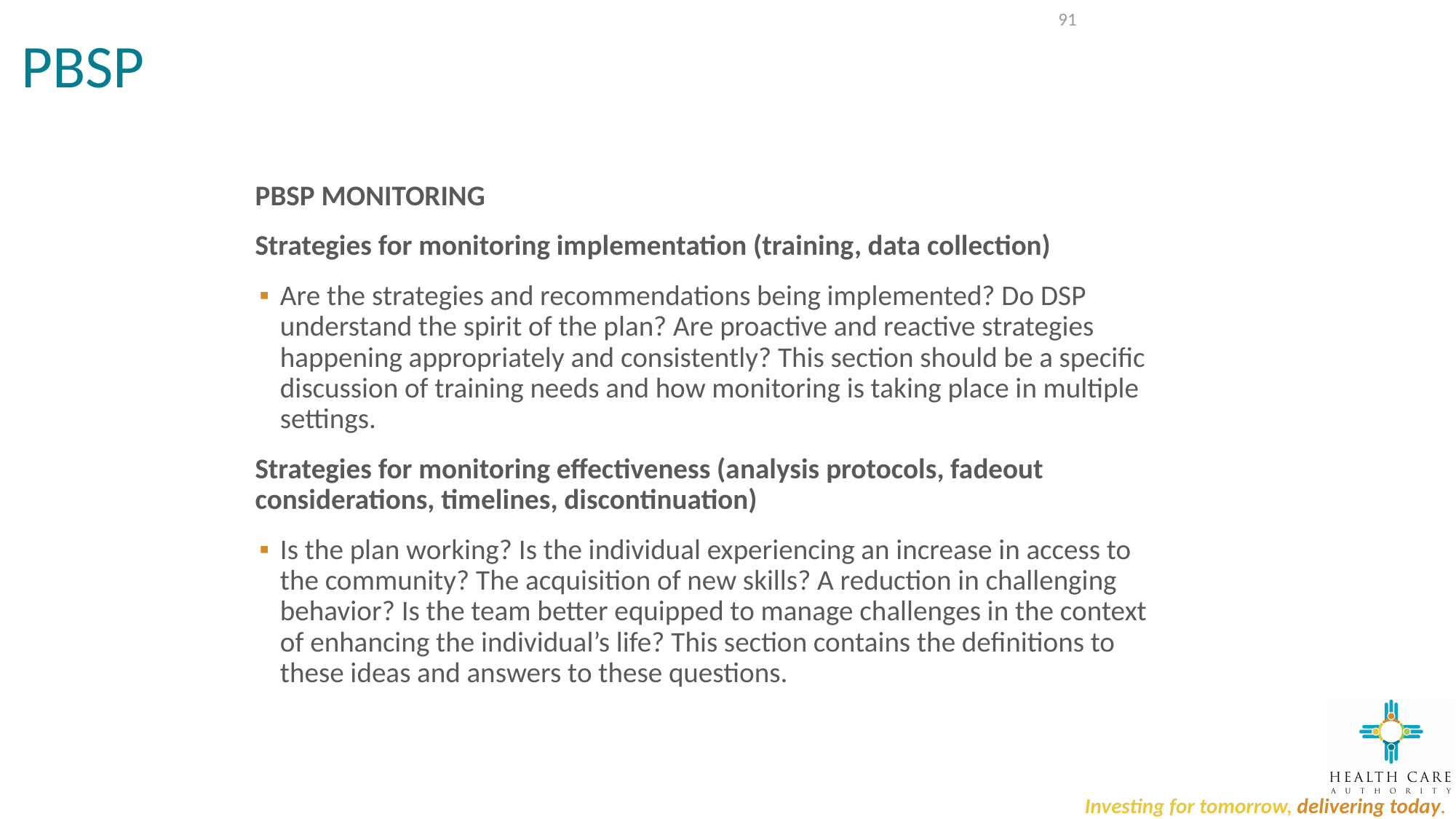

# PBSP
91
PBSP MONITORING
Strategies for monitoring implementation (training, data collection)
Are the strategies and recommendations being implemented? Do DSP understand the spirit of the plan? Are proactive and reactive strategies happening appropriately and consistently? This section should be a specific discussion of training needs and how monitoring is taking place in multiple settings.
Strategies for monitoring effectiveness (analysis protocols, fadeout considerations, timelines, discontinuation)
Is the plan working? Is the individual experiencing an increase in access to the community? The acquisition of new skills? A reduction in challenging behavior? Is the team better equipped to manage challenges in the context of enhancing the individual’s life? This section contains the definitions to these ideas and answers to these questions.